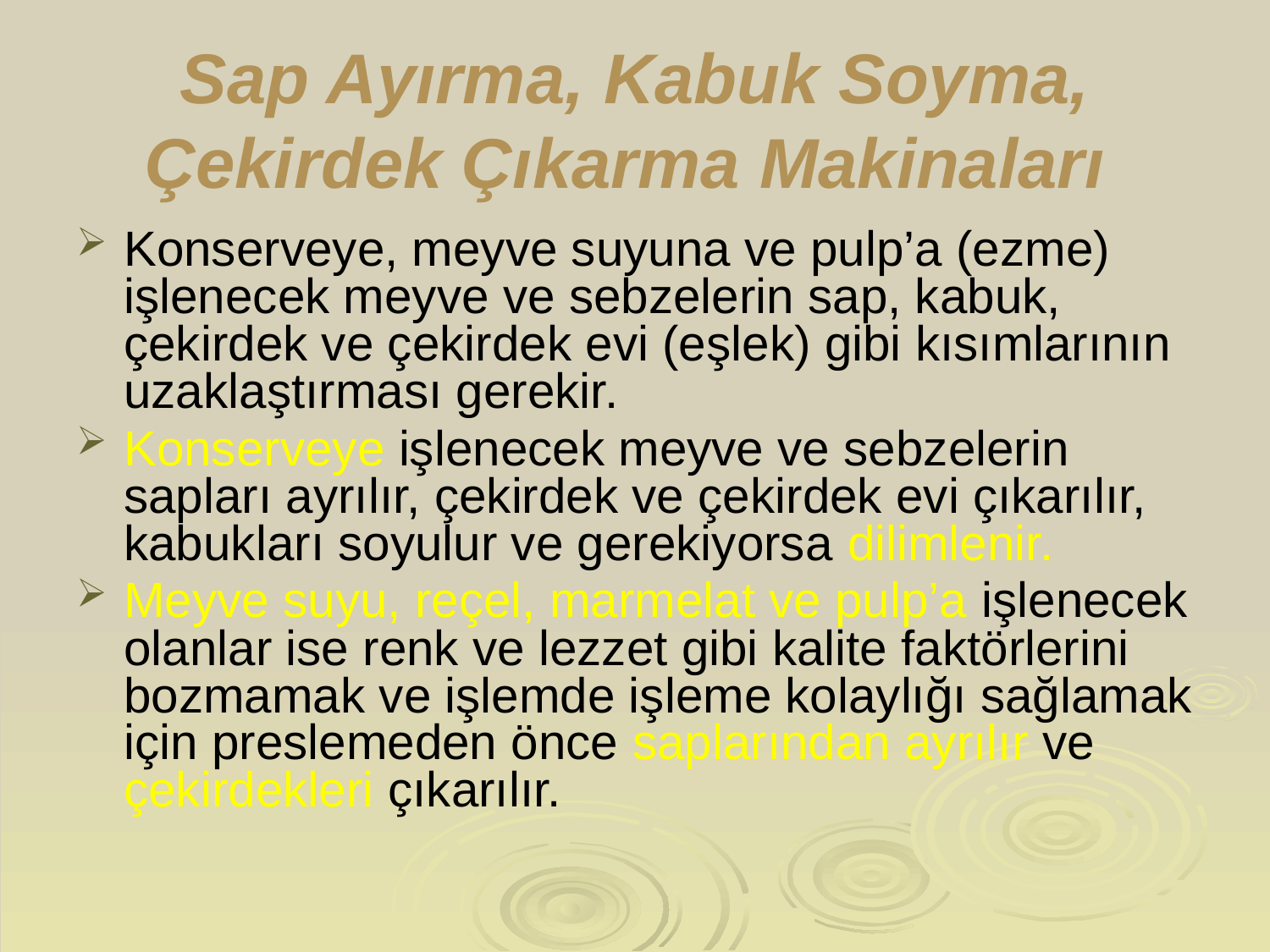

# Sap Ayırma, Kabuk Soyma, Çekirdek Çıkarma Makinaları
Konserveye, meyve suyuna ve pulp’a (ezme) işlenecek meyve ve sebzelerin sap, kabuk, çekirdek ve çekirdek evi (eşlek) gibi kısımlarının uzaklaştırması gerekir.
Konserveye işlenecek meyve ve sebzelerin sapları ayrılır, çekirdek ve çekirdek evi çıkarılır, kabukları soyulur ve gerekiyorsa dilimlenir.
Meyve suyu, reçel, marmelat ve pulp’a işlenecek olanlar ise renk ve lezzet gibi kalite faktörlerini bozmamak ve işlemde işleme kolaylığı sağlamak için preslemeden önce saplarından ayrılır ve çekirdekleri çıkarılır.